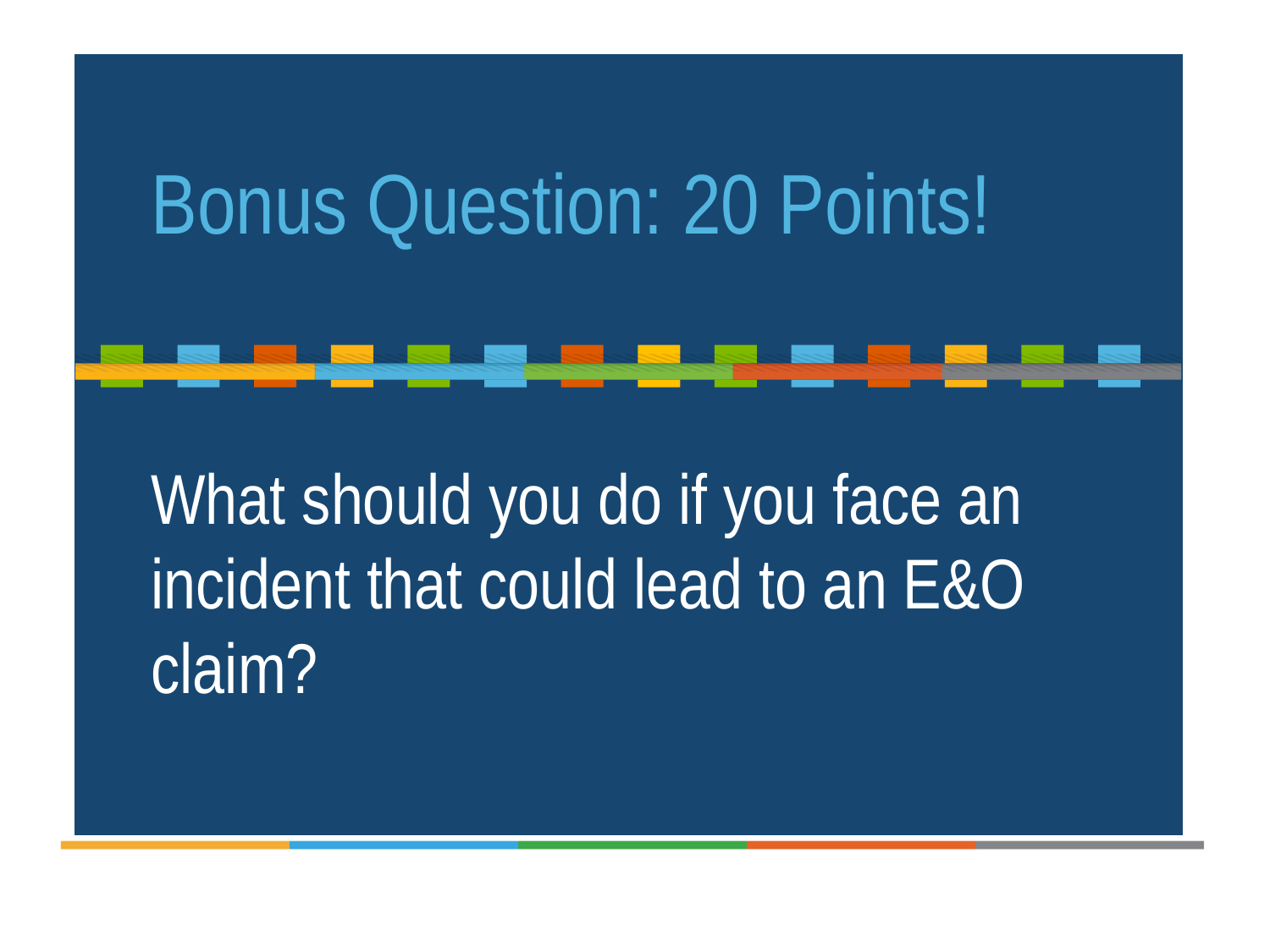

Bonus Question: 20 Points!

What should you do if you face an incident that could lead to an E&O claim?